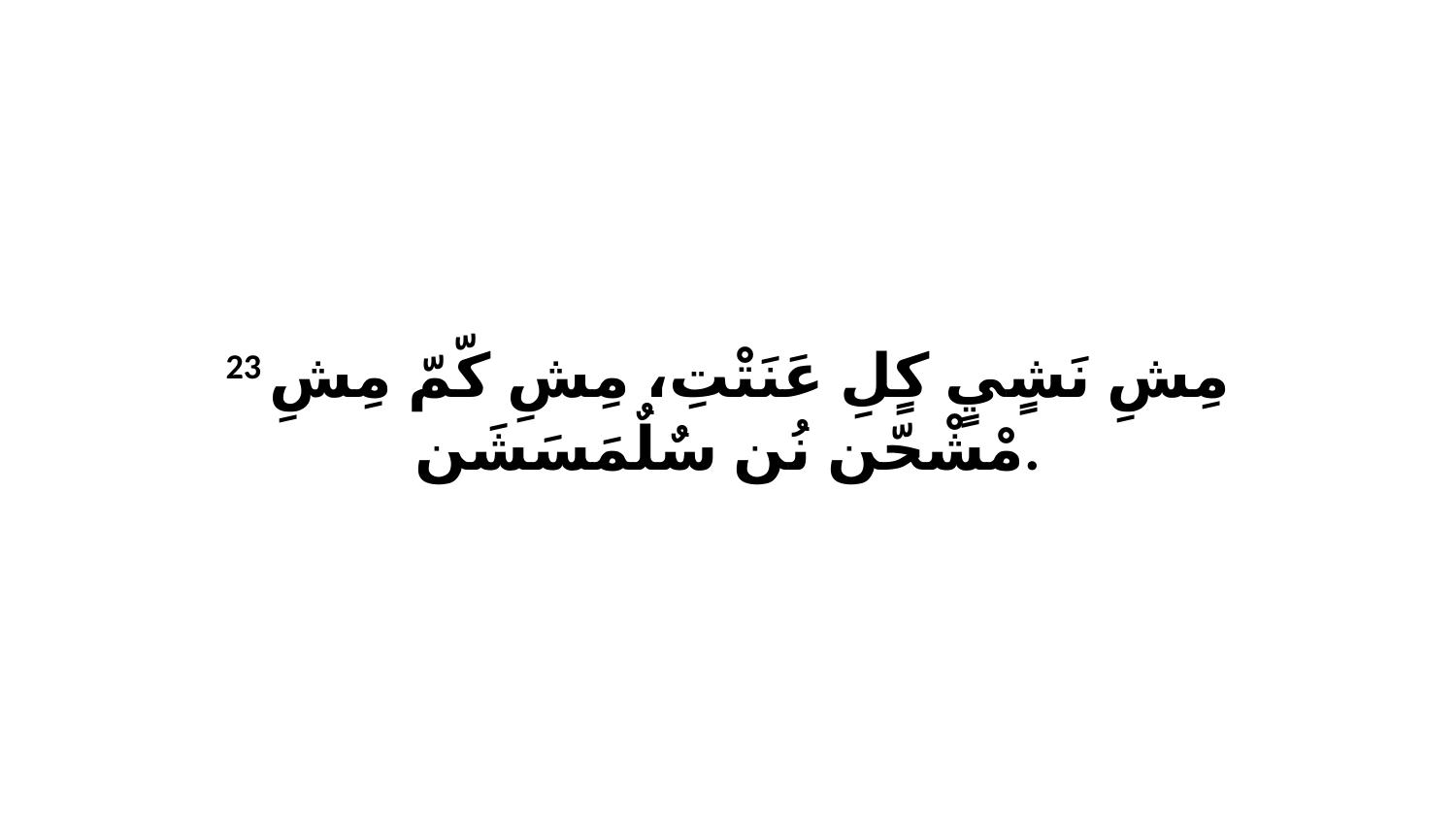

23 مِشِ نَشٍيٍ كٍلِ عَنَتْتِ، مِشِ كّمّ مِشِ مْشْحّن نُن سٌلٌمَسَشَن.